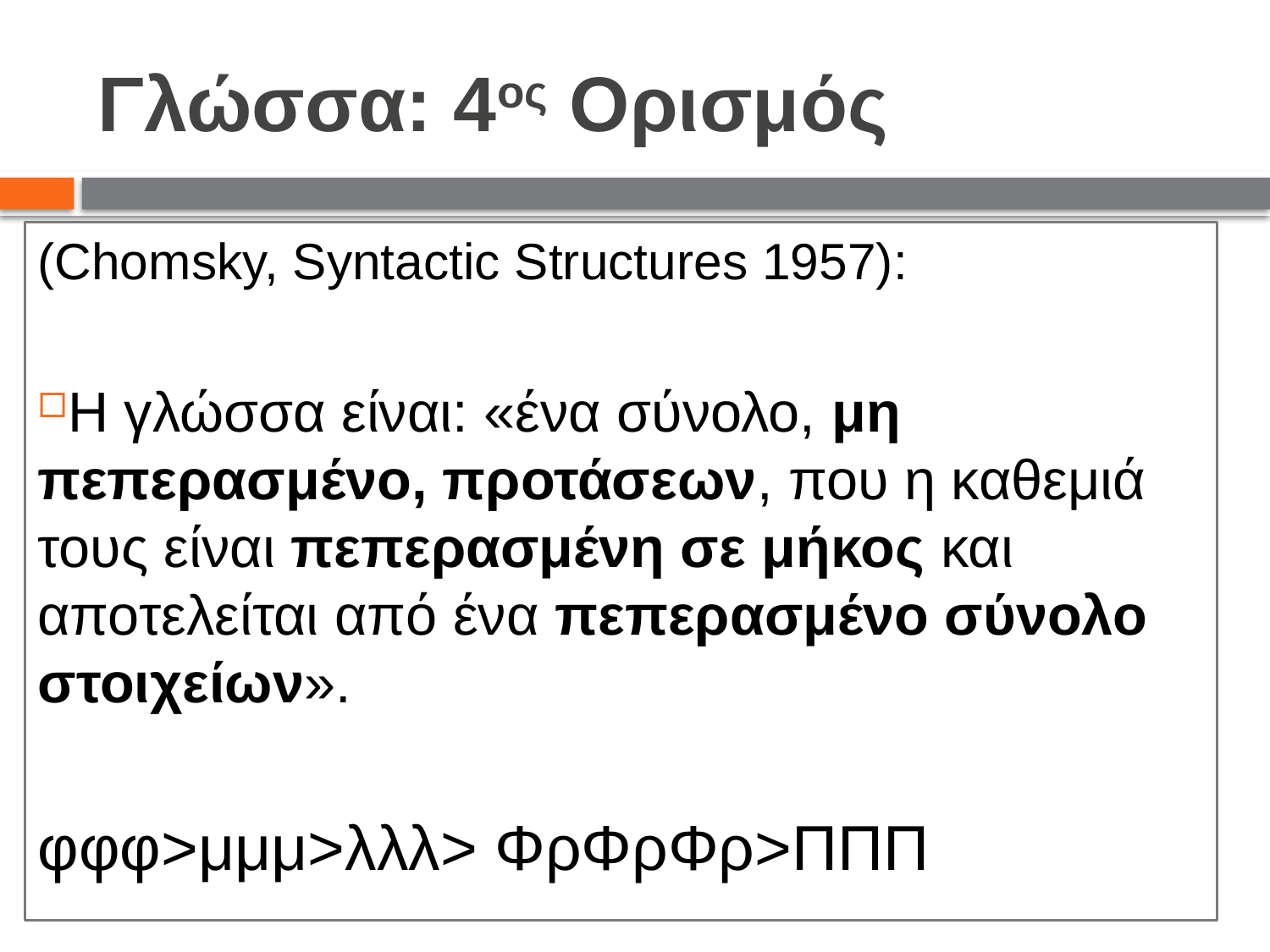

# Γλώσσα: 4ος Ορισμός
(Chomsky, Syntactic Structures 1957):

Η γλώσσα είναι: «ένα σύνολο, μη πεπερασμένο, προτάσεων, που η καθεμιά τους είναι πεπερασμένη σε μήκος και αποτελείται από ένα πεπερασμένο σύνολο στοιχείων».

φφφ>μμμ>λλλ> ΦρΦρΦρ>ΠΠΠ